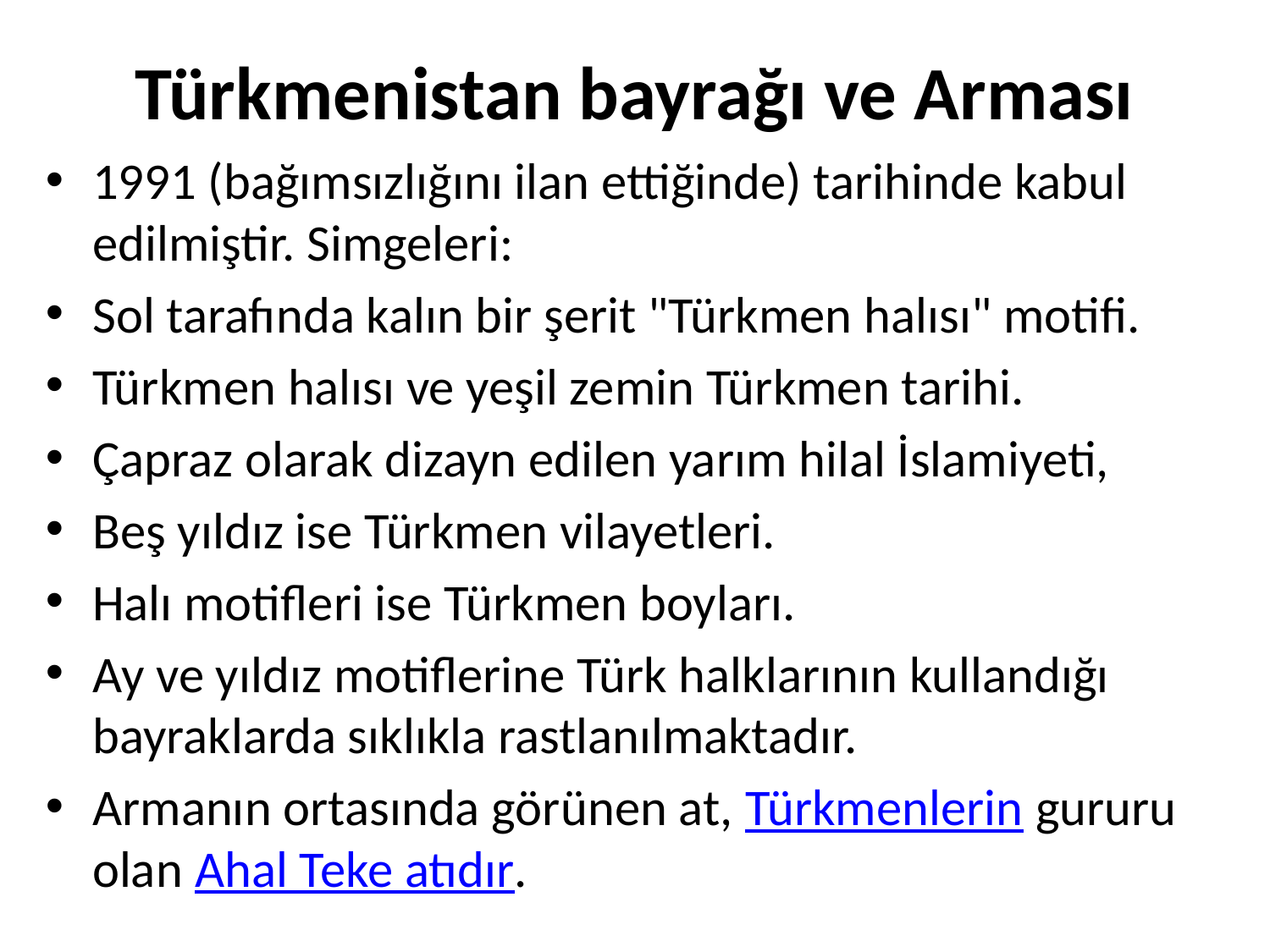

# Türkmenistan bayrağı ve Arması
1991 (bağımsızlığını ilan ettiğinde) tarihinde kabul edilmiştir. Simgeleri:
Sol tarafında kalın bir şerit "Türkmen halısı" motifi.
Türkmen halısı ve yeşil zemin Türkmen tarihi.
Çapraz olarak dizayn edilen yarım hilal İslamiyeti,
Beş yıldız ise Türkmen vilayetleri.
Halı motifleri ise Türkmen boyları.
Ay ve yıldız motiflerine Türk halklarının kullandığı bayraklarda sıklıkla rastlanılmaktadır.
Armanın ortasında görünen at, Türkmenlerin gururu olan Ahal Teke atıdır.